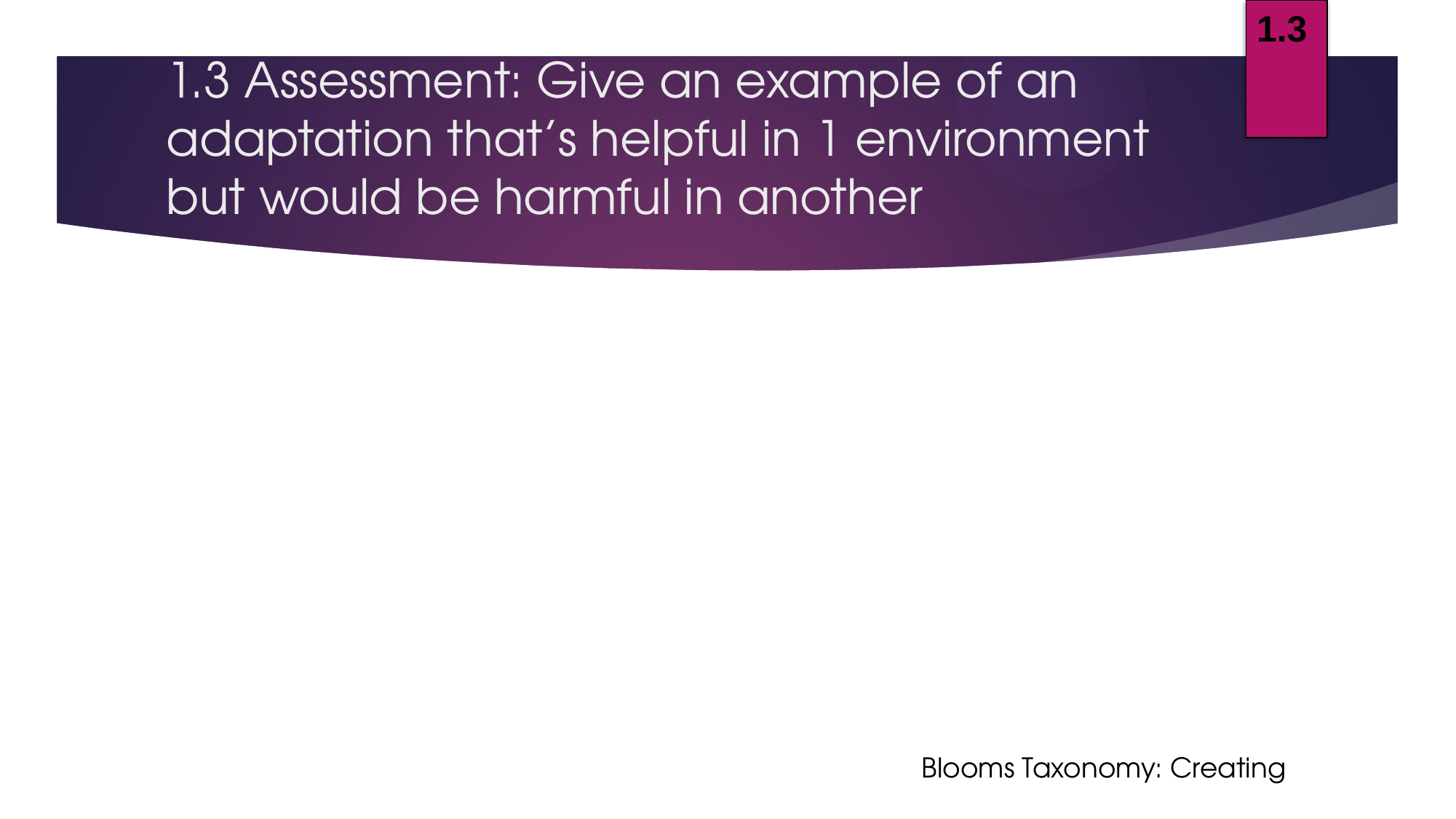

1.3
# 1.3 Assessment: Give an example of an adaptation that’s helpful in 1 environment but would be harmful in another

Blooms Taxonomy: Creating